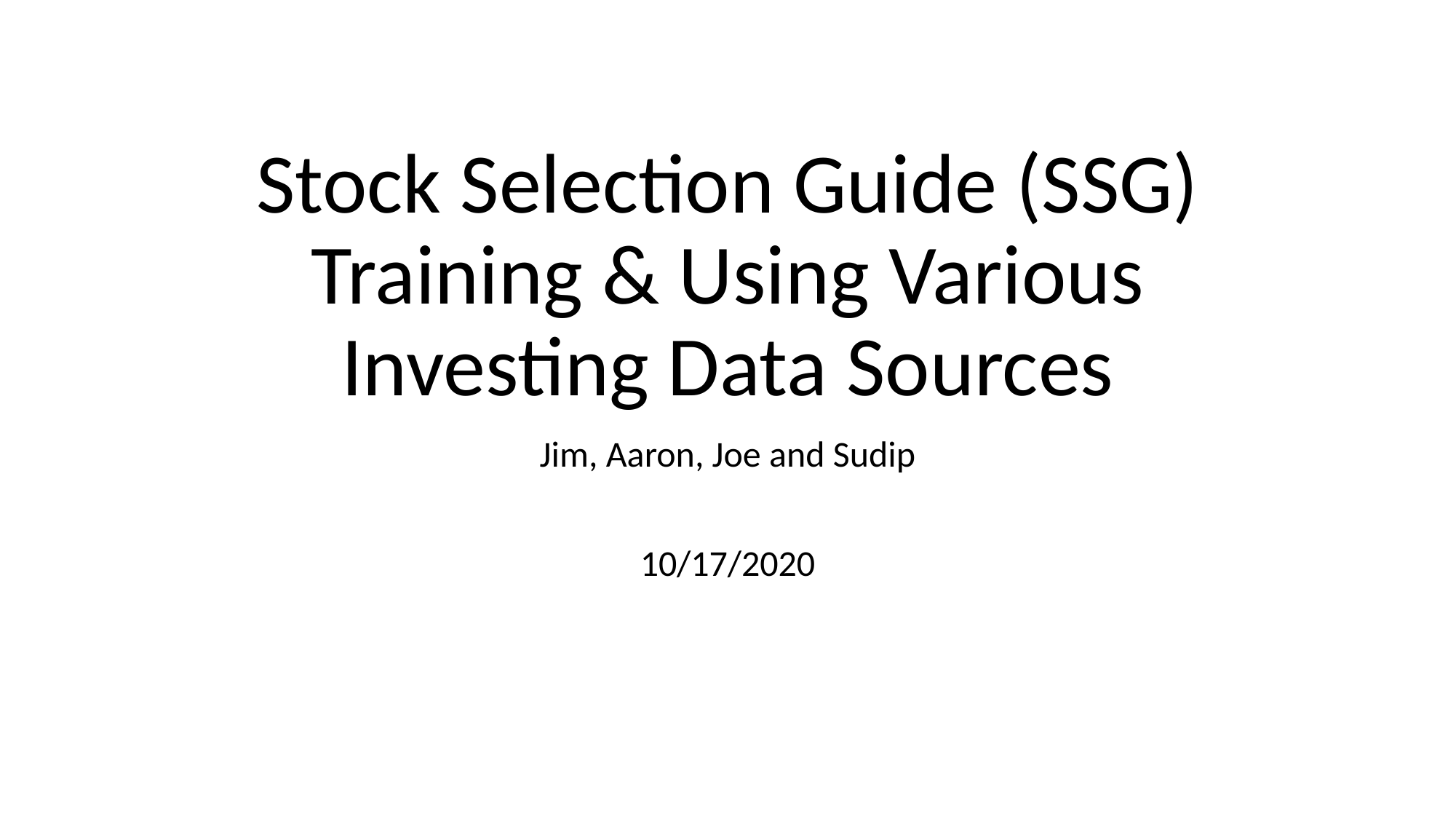

# Stock Selection Guide (SSG) Training & Using Various Investing Data Sources
Jim, Aaron, Joe and Sudip

10/17/2020